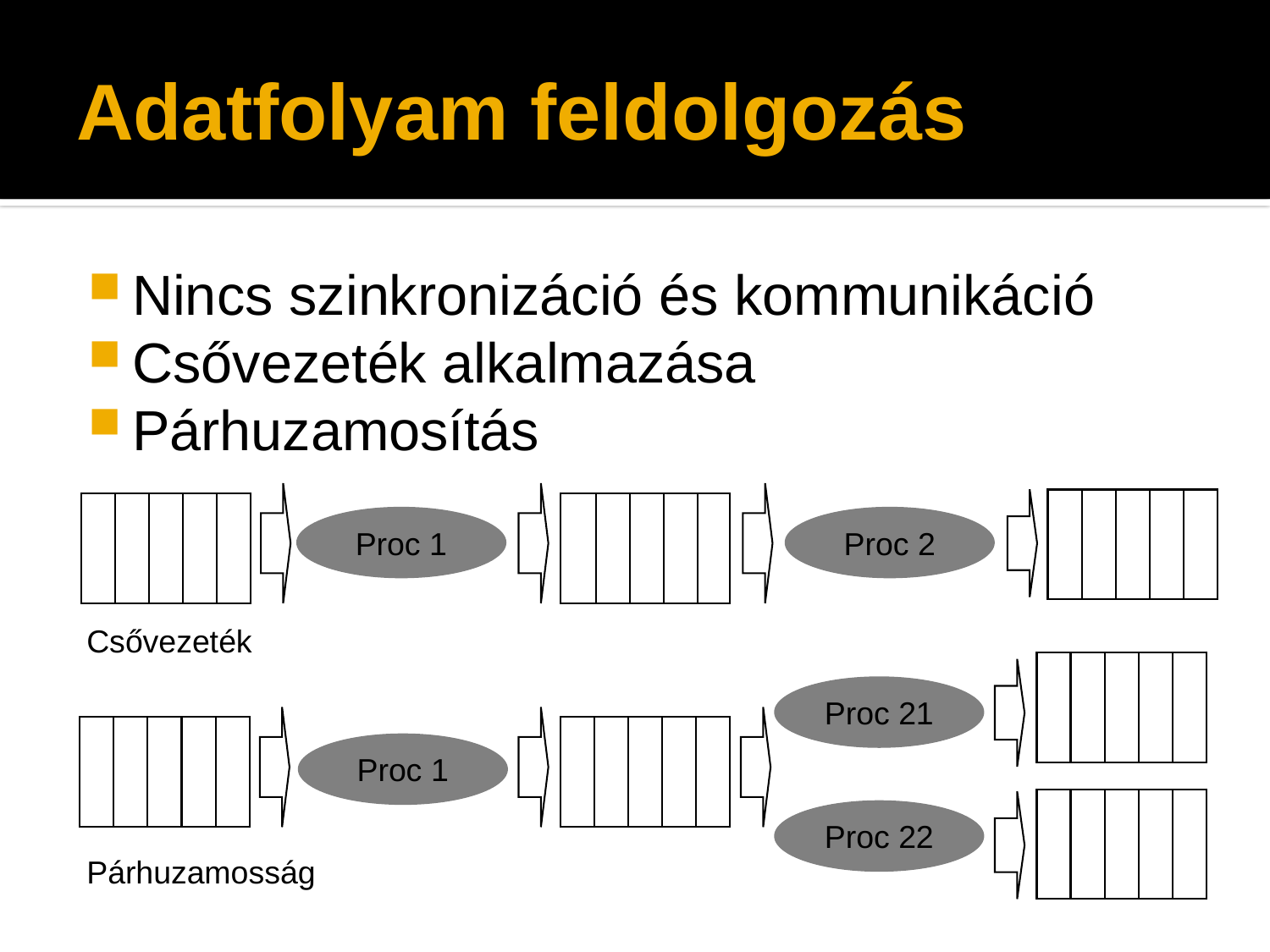

# Adatfolyam feldolgozás
Nincs szinkronizáció és kommunikáció
Csővezeték alkalmazása
Párhuzamosítás

Proc 1
Proc 2
Csővezeték

Proc 21

Proc 1

Proc 22
Párhuzamosság